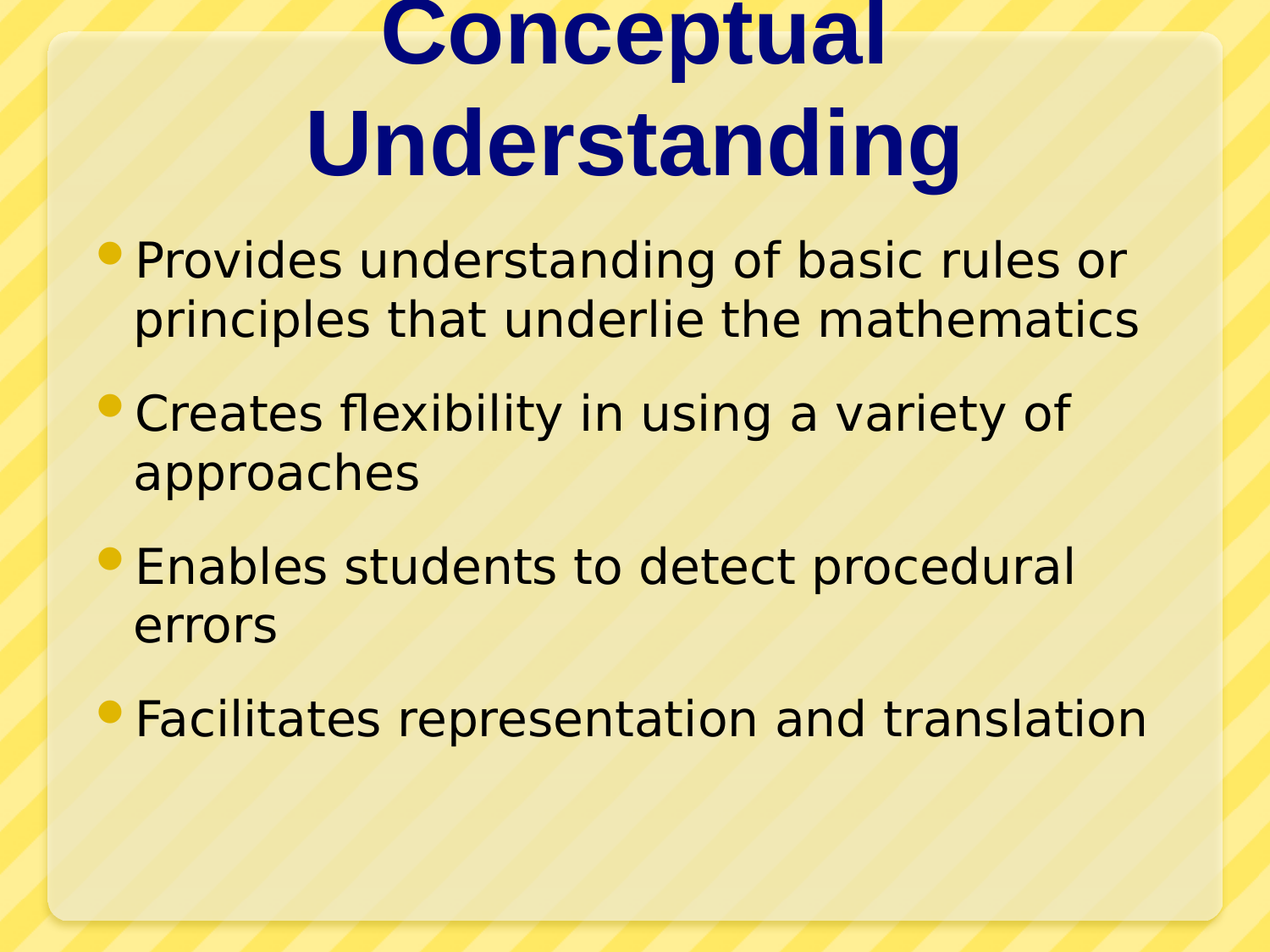

# Conceptual Understanding
Provides understanding of basic rules or principles that underlie the mathematics
Creates flexibility in using a variety of approaches
Enables students to detect procedural errors
Facilitates representation and translation